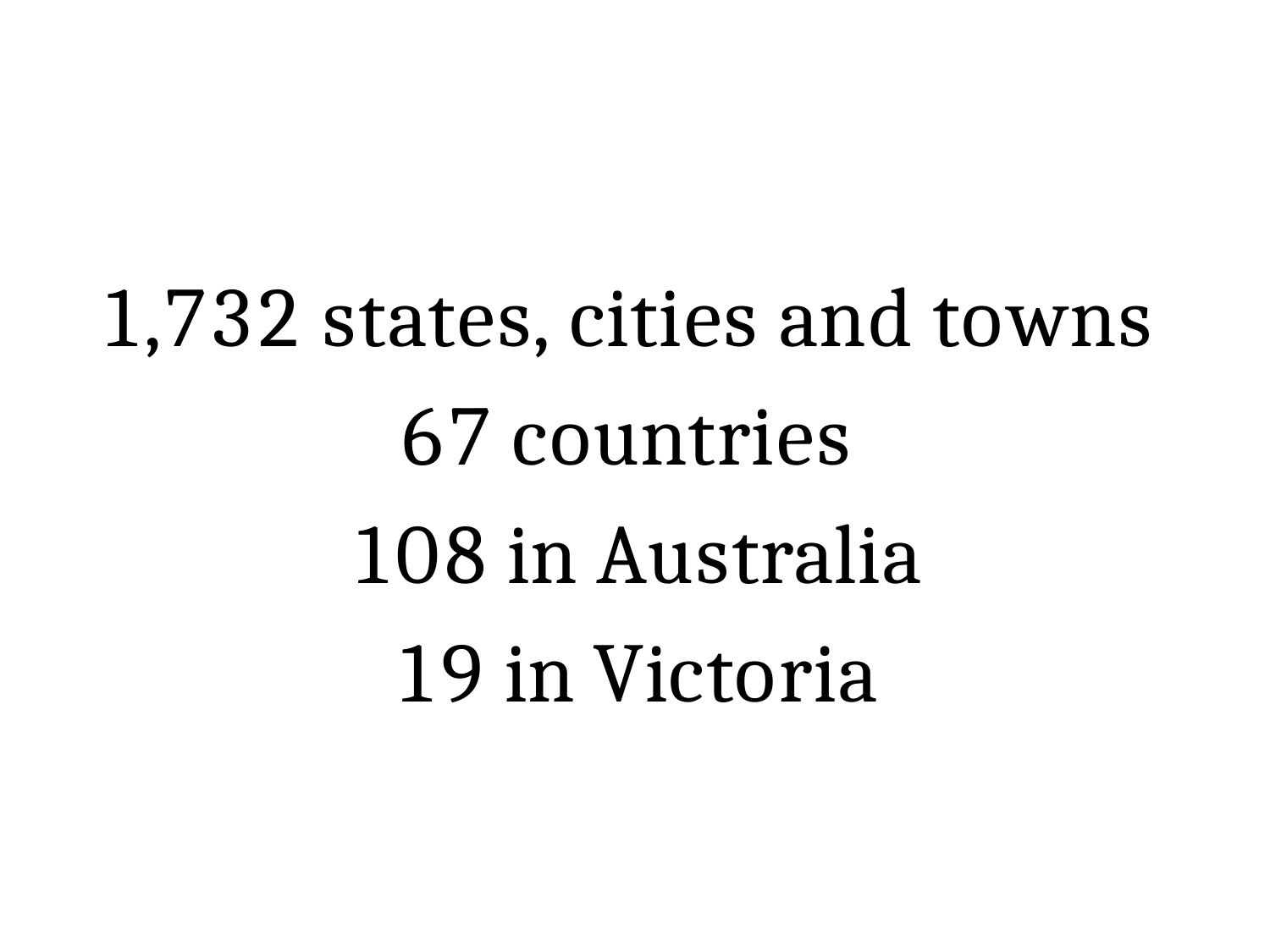

1,732 states, cities and towns
67 countries
108 in Australia
19 in Victoria